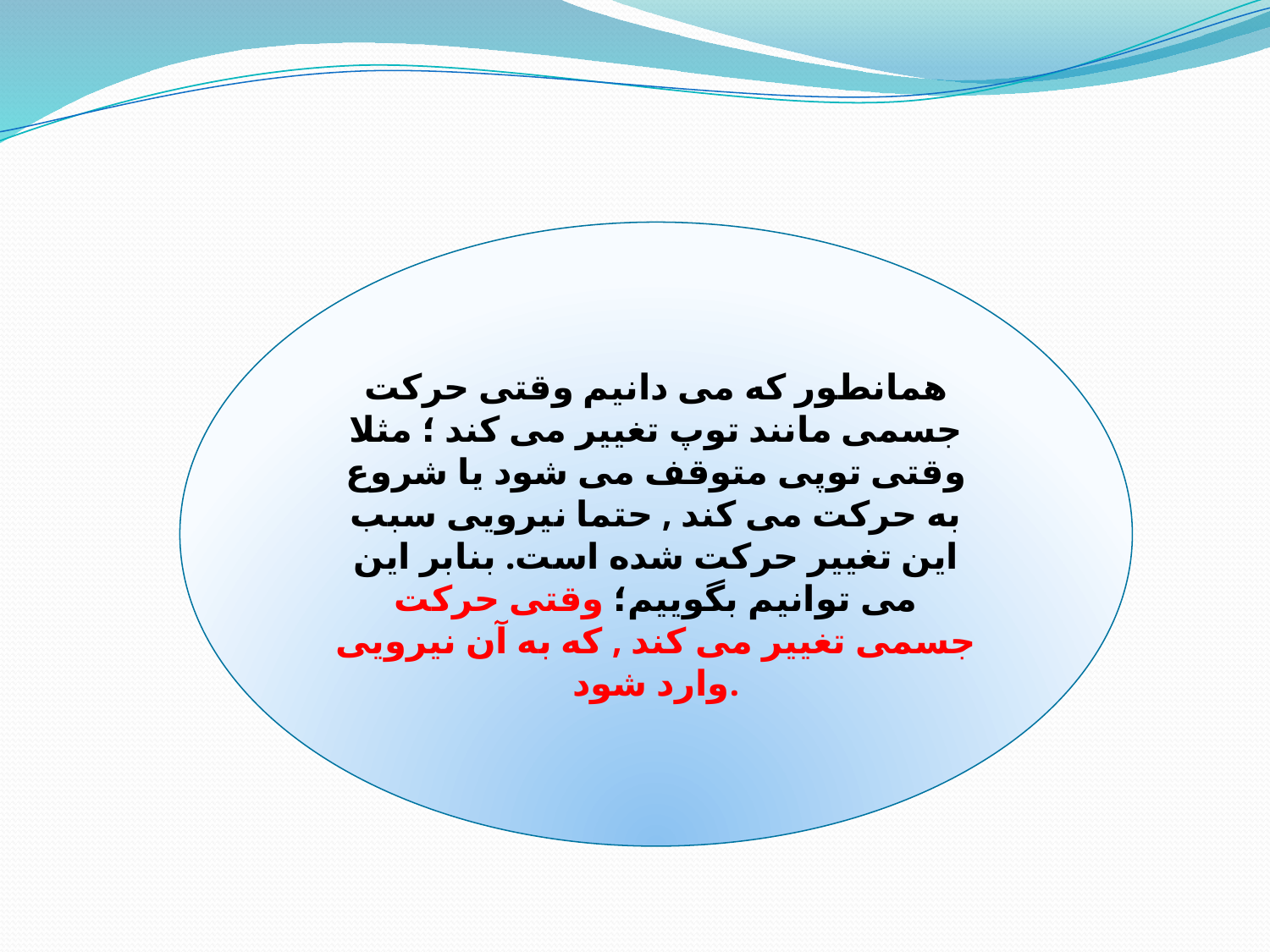

همانطور که می دانیم وقتی حرکت جسمی مانند توپ تغییر می کند ؛ مثلا وقتی توپی متوقف می شود یا شروع به حرکت می کند , حتما نیرویی سبب این تغییر حرکت شده است. بنابر این می توانیم بگوییم؛ وقتی حرکت جسمی تغییر می کند , که به آن نیرویی وارد شود.